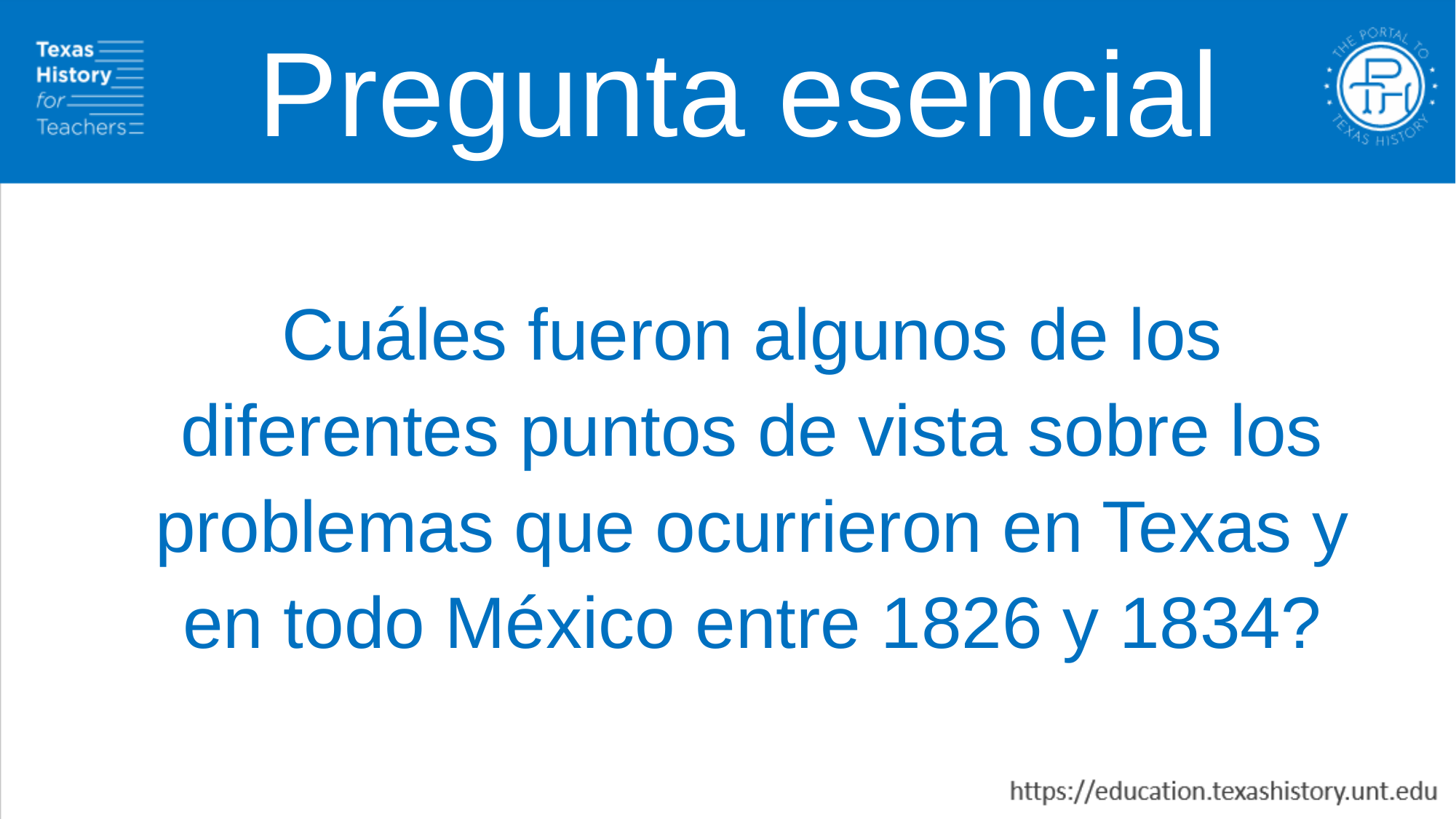

Pregunta esencial
Cuáles fueron algunos de los diferentes puntos de vista sobre los problemas que ocurrieron en Texas y en todo México entre 1826 y 1834?